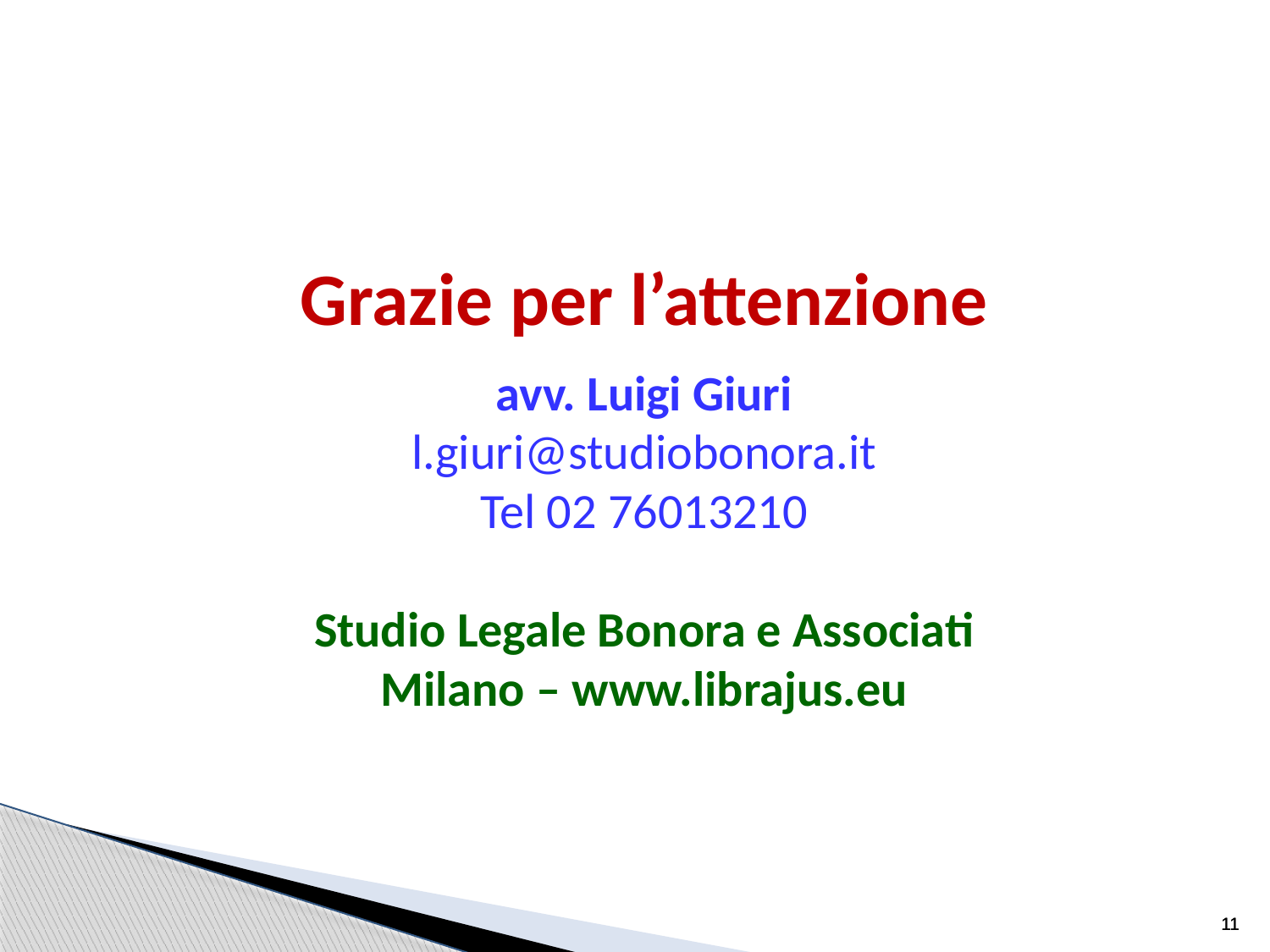

Grazie per l’attenzione
avv. Luigi Giuri
l.giuri@studiobonora.it
Tel 02 76013210

Studio Legale Bonora e Associati
Milano – www.librajus.eu
11
11